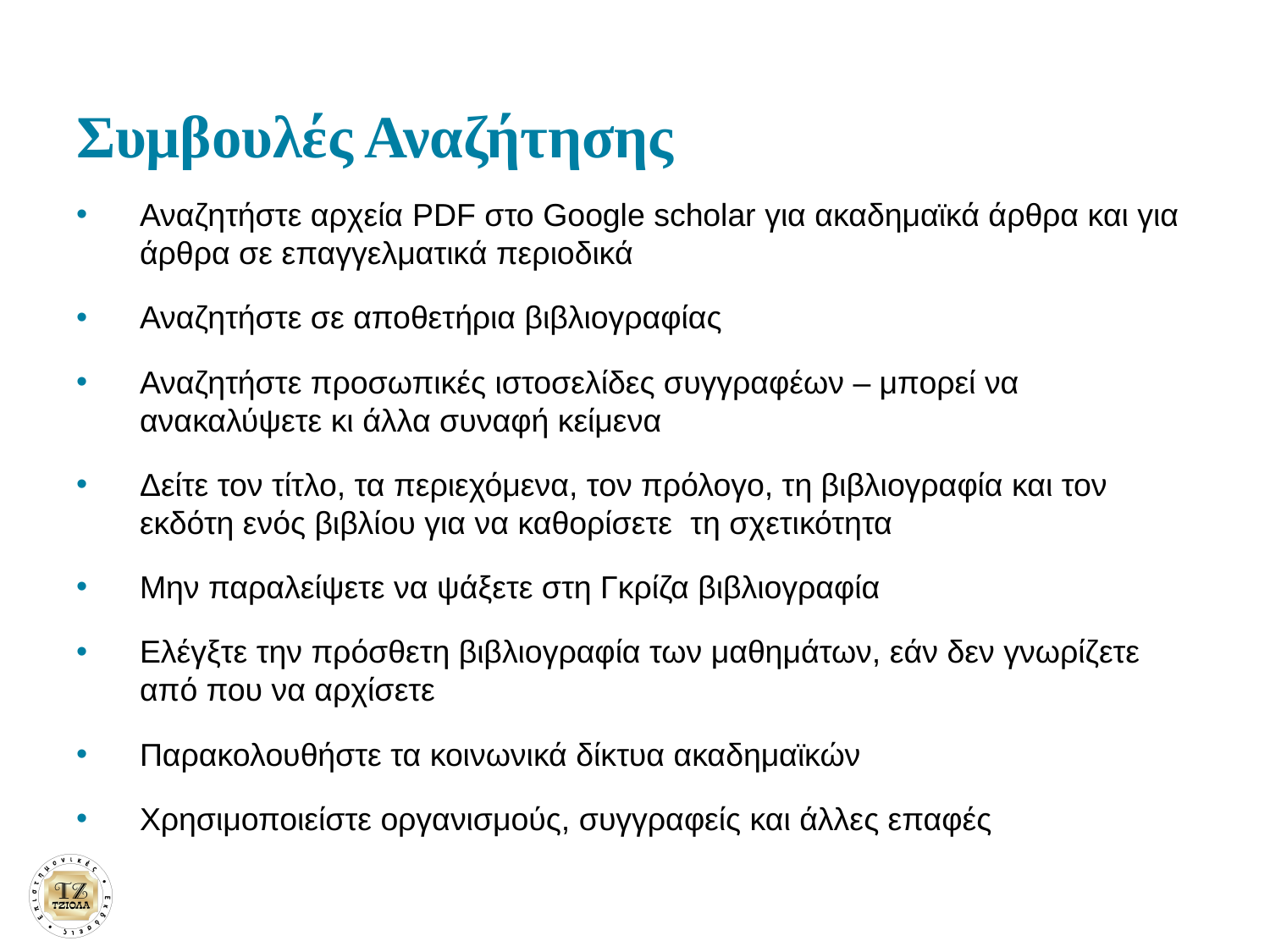

# Συμβουλές Αναζήτησης
Αναζητήστε αρχεία PDF στο Google scholar για ακαδημαϊκά άρθρα και για άρθρα σε επαγγελματικά περιοδικά
Αναζητήστε σε αποθετήρια βιβλιογραφίας
Αναζητήστε προσωπικές ιστοσελίδες συγγραφέων – μπορεί να ανακαλύψετε κι άλλα συναφή κείμενα
Δείτε τον τίτλο, τα περιεχόμενα, τον πρόλογο, τη βιβλιογραφία και τον εκδότη ενός βιβλίου για να καθορίσετε  τη σχετικότητα
Μην παραλείψετε να ψάξετε στη Γκρίζα βιβλιογραφία
Ελέγξτε την πρόσθετη βιβλιογραφία των μαθημάτων, εάν δεν γνωρίζετε από που να αρχίσετε
Παρακολουθήστε τα κοινωνικά δίκτυα ακαδημαϊκών
Χρησιμοποιείστε οργανισμούς, συγγραφείς και άλλες επαφές